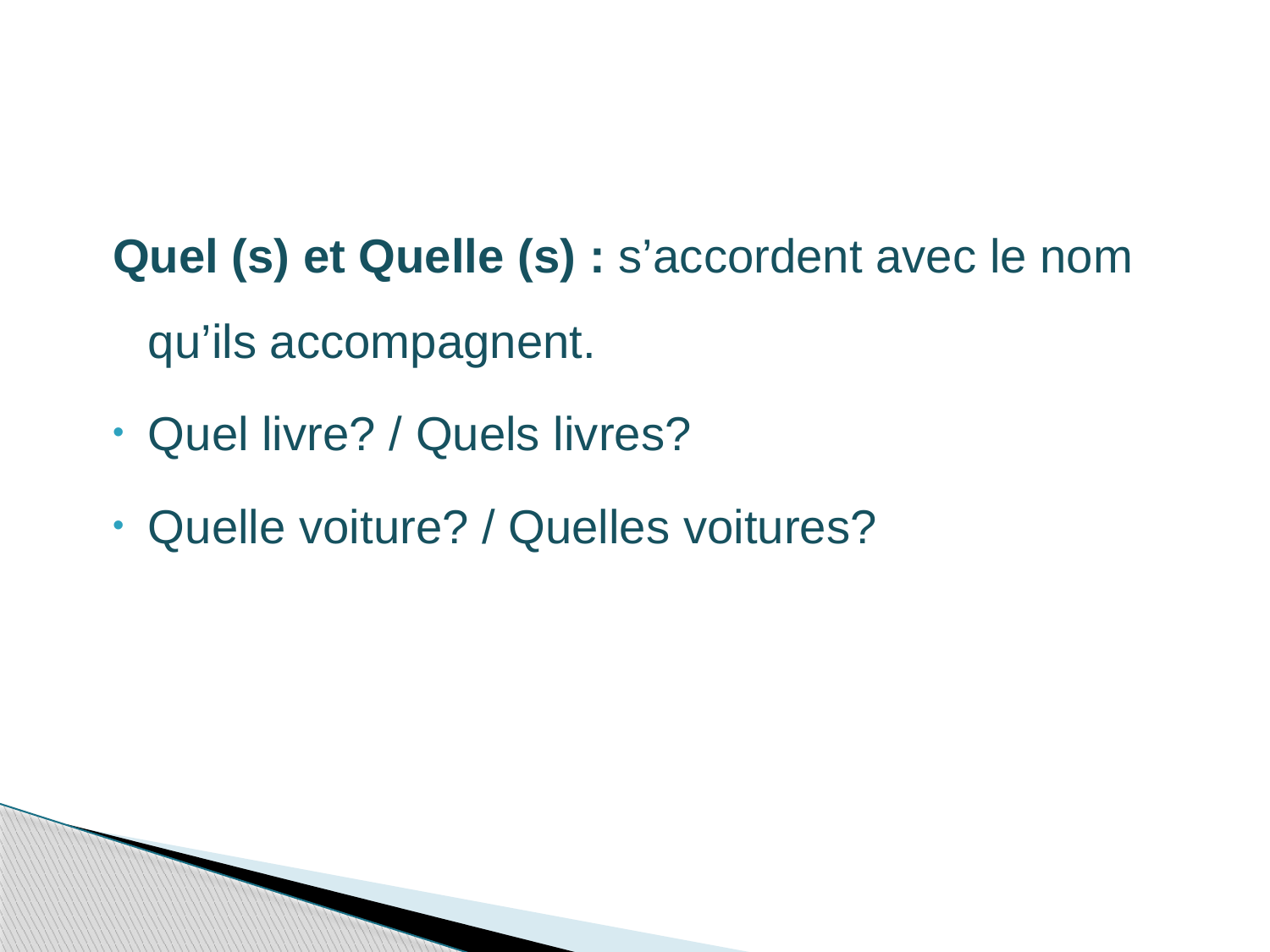

Quel (s) et Quelle (s) : s’accordent avec le nom qu’ils accompagnent.
Quel livre? / Quels livres?
Quelle voiture? / Quelles voitures?